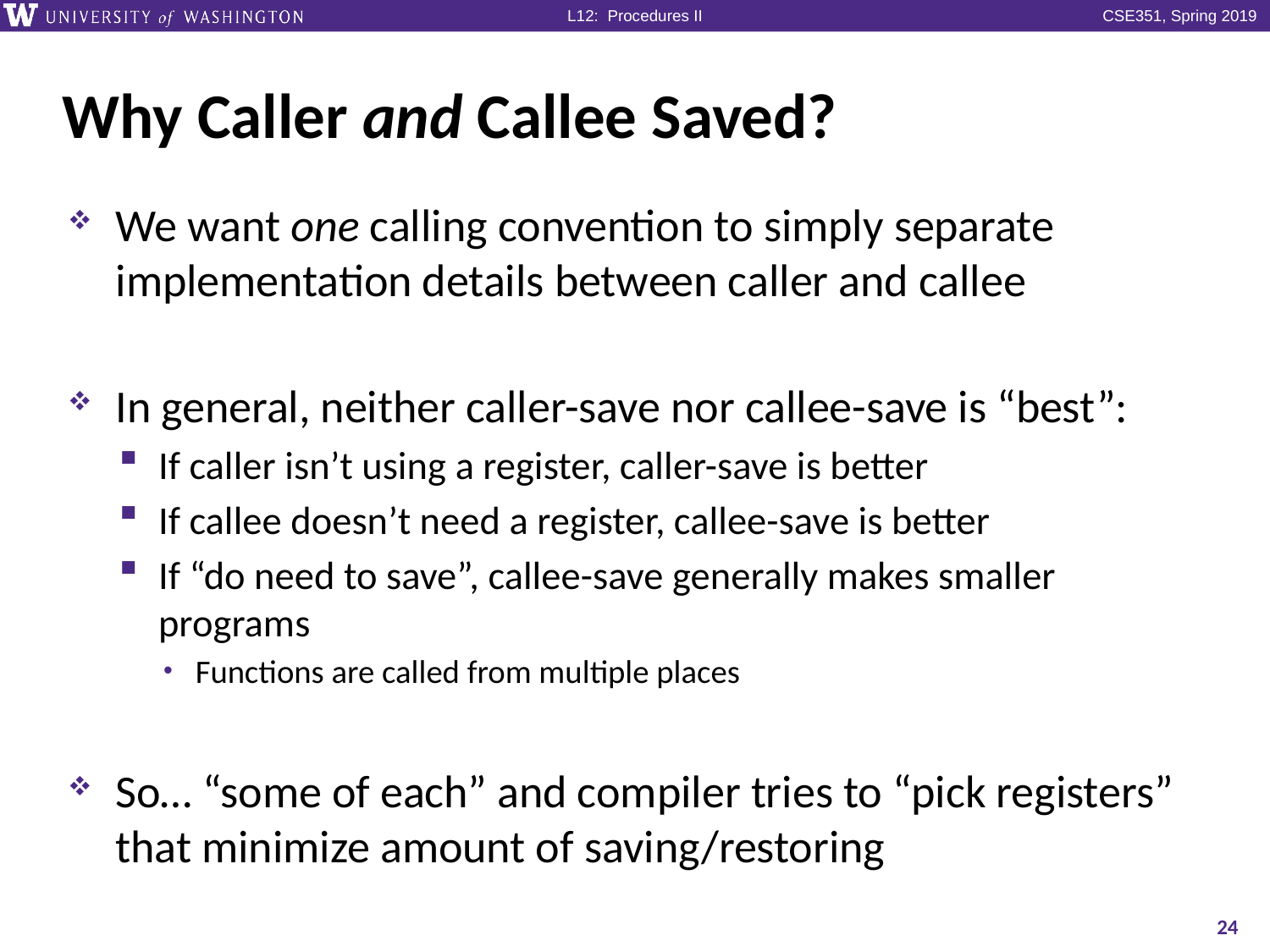

# Why Caller and Callee Saved?
We want one calling convention to simply separate implementation details between caller and callee

In general, neither caller-save nor callee-save is “best”:
If caller isn’t using a register, caller-save is better
If callee doesn’t need a register, callee-save is better
If “do need to save”, callee-save generally makes smaller programs
Functions are called from multiple places

So… “some of each” and compiler tries to “pick registers” that minimize amount of saving/restoring

24